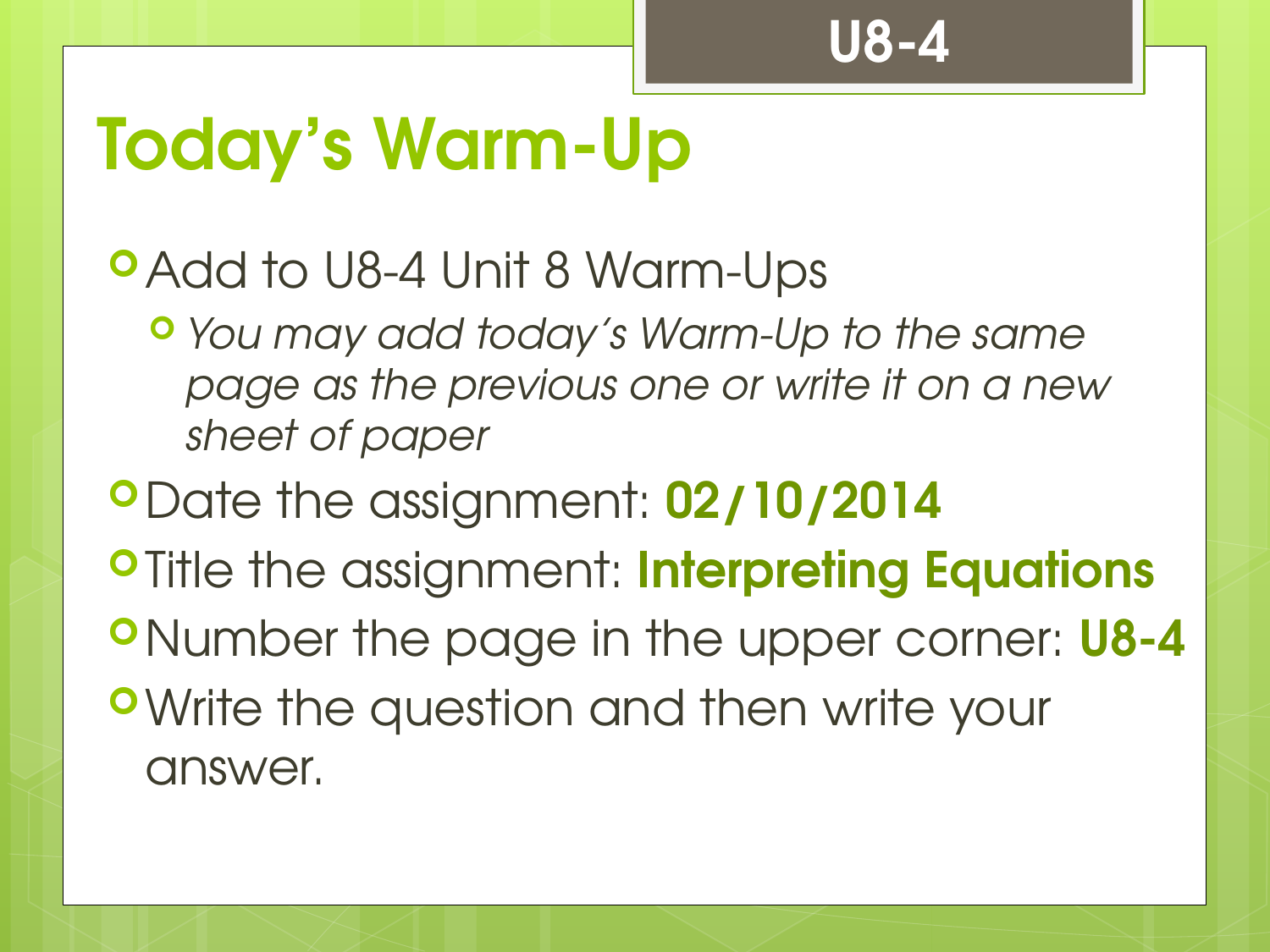

U8-4
# Today’s Warm-Up
Add to U8-4 Unit 8 Warm-Ups
You may add today’s Warm-Up to the same page as the previous one or write it on a new sheet of paper
Date the assignment: 02/10/2014
Title the assignment: Interpreting Equations
Number the page in the upper corner: U8-4
Write the question and then write your answer.